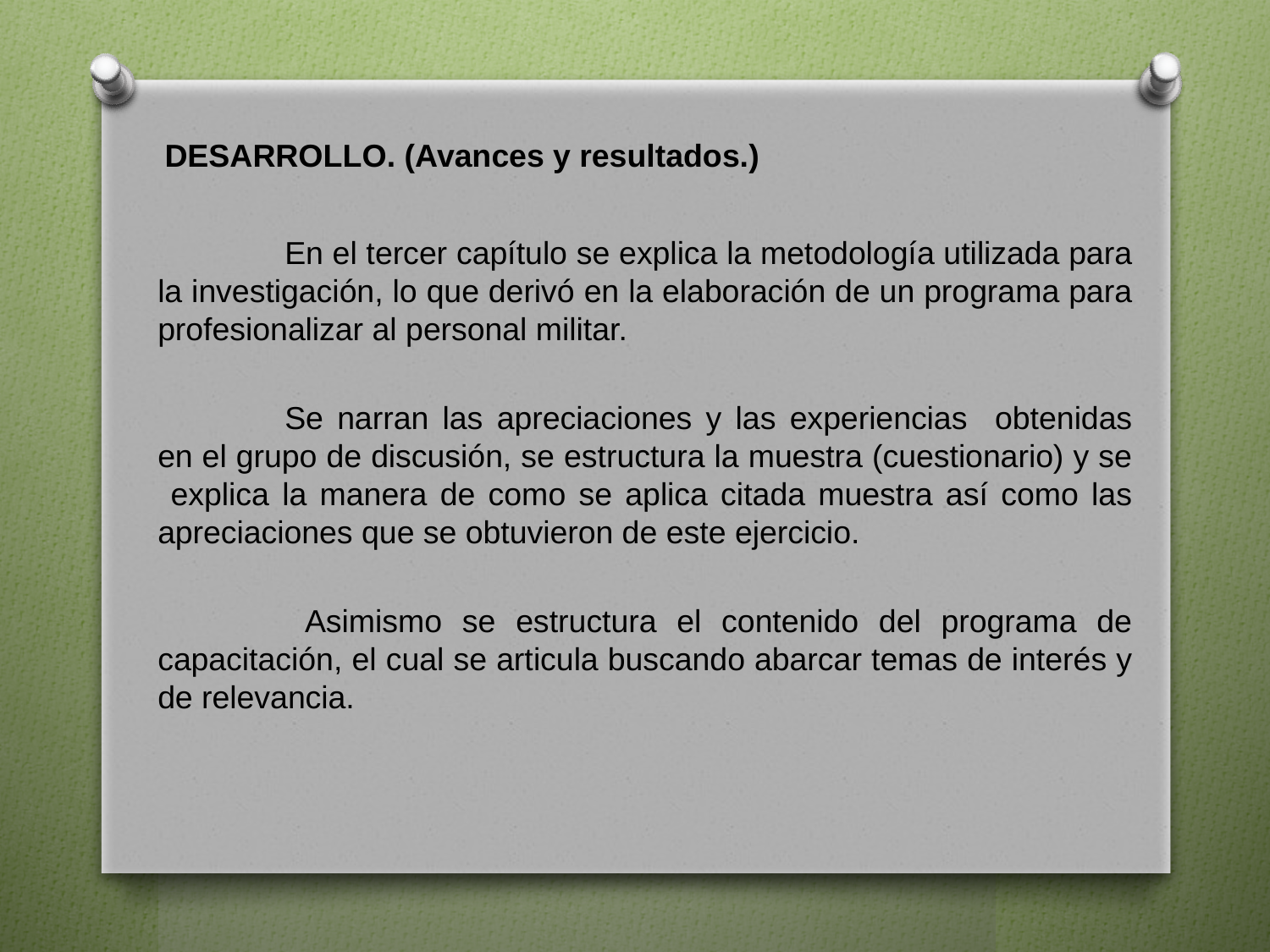

# DESARROLLO. (Avances y resultados.)
	En el tercer capítulo se explica la metodología utilizada para la investigación, lo que derivó en la elaboración de un programa para profesionalizar al personal militar.

	Se narran las apreciaciones y las experiencias  obtenidas en el grupo de discusión, se estructura la muestra (cuestionario) y se  explica la manera de como se aplica citada muestra así como las apreciaciones que se obtuvieron de este ejercicio.

	 Asimismo se estructura el contenido del programa de capacitación, el cual se articula buscando abarcar temas de interés y de relevancia.